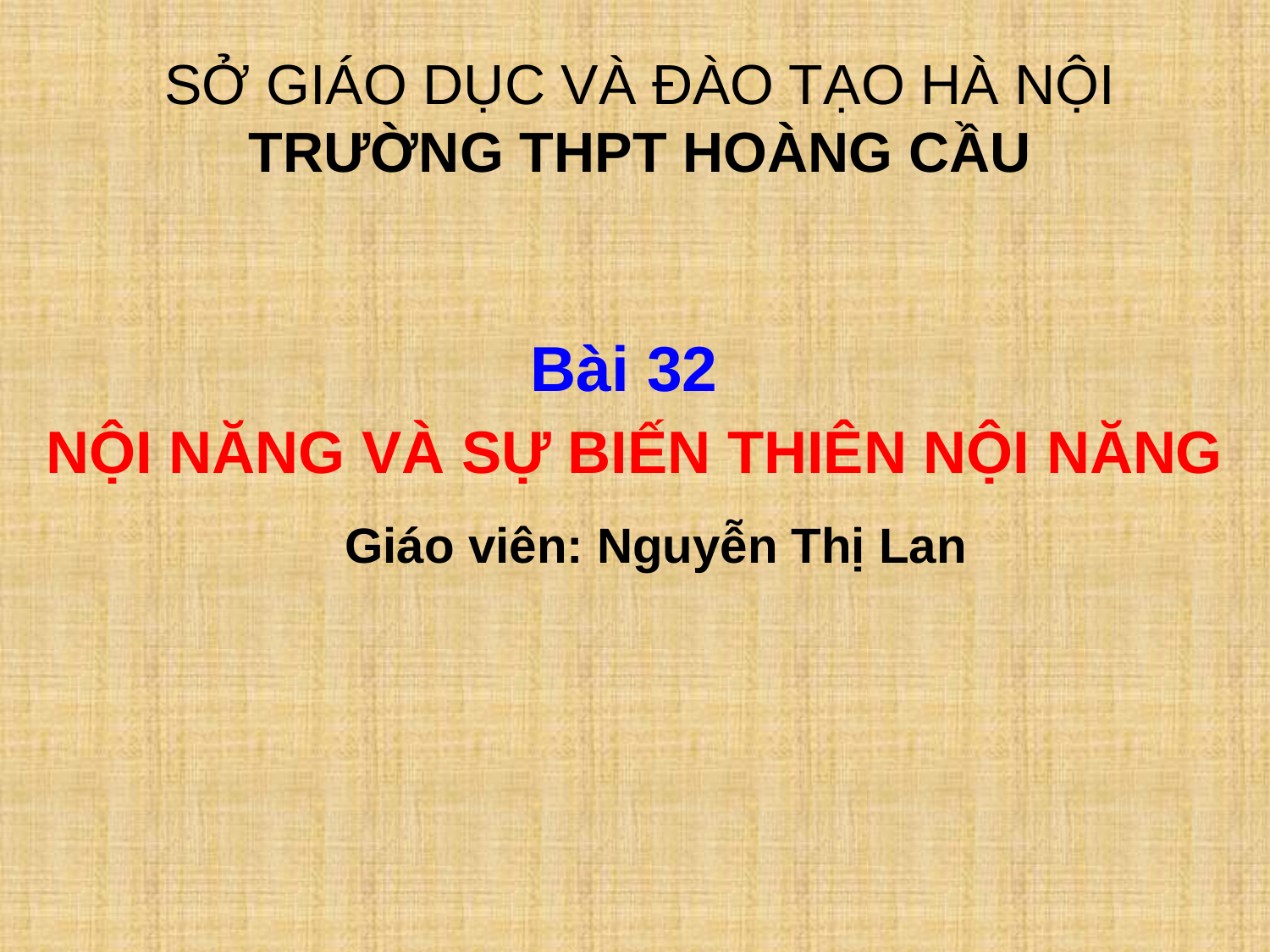

SỞ GIÁO DỤC VÀ ĐÀO TẠO HÀ NỘI
TRƯỜNG THPT HOÀNG CẦU
         Bài 32
NỘI NĂNG VÀ SỰ BIẾN THIÊN NỘI NĂNG
Giáo viên: Nguyễn Thị Lan